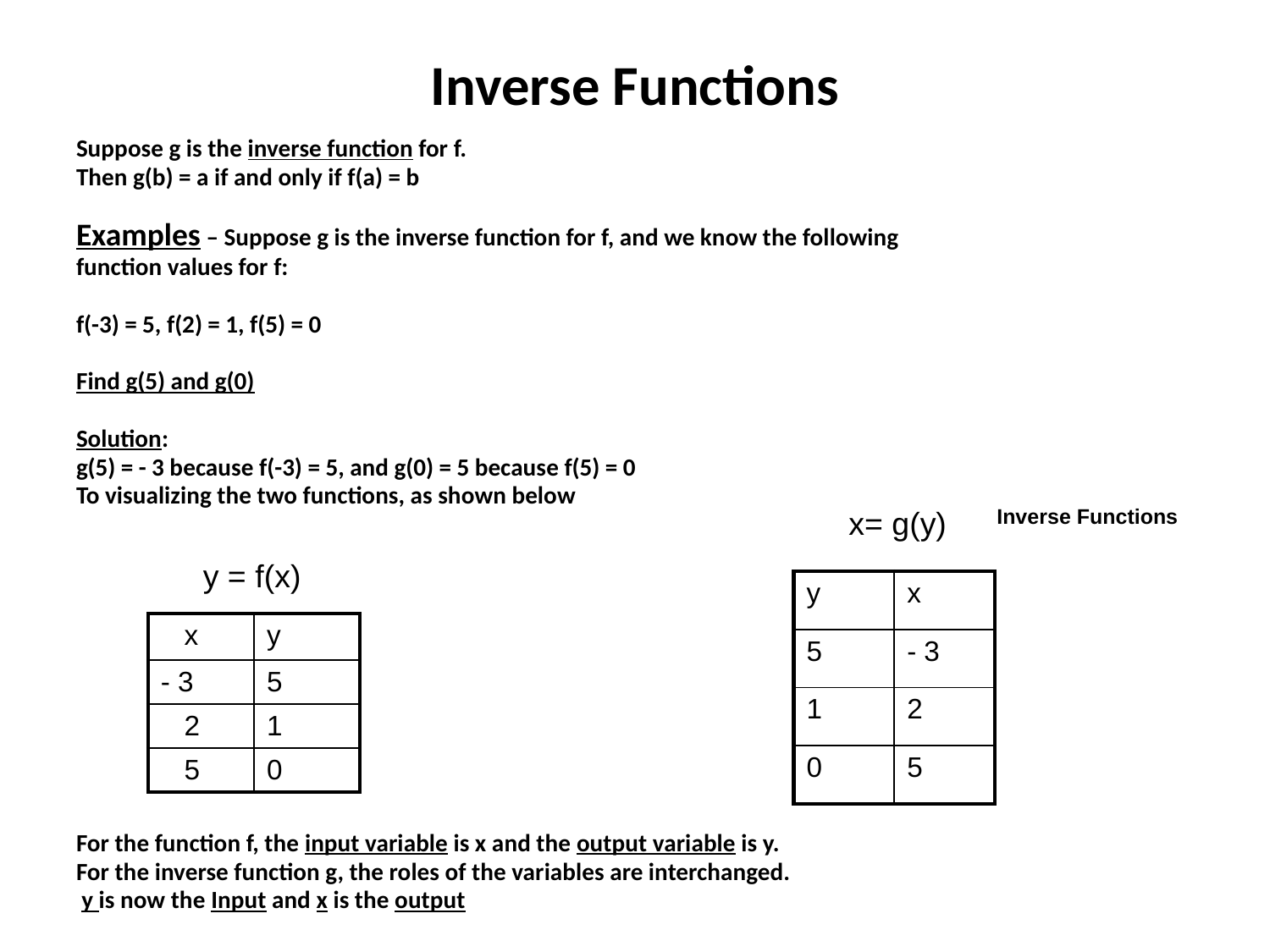

# Inverse Functions

Suppose g is the inverse function for f.
Then g(b) = a if and only if f(a) = b

Examples – Suppose g is the inverse function for f, and we know the following
function values for f:

f(-3) = 5, f(2) = 1, f(5) = 0

Find g(5) and g(0)

Solution:
g(5) = - 3 because f(-3) = 5, and g(0) = 5 because f(5) = 0
To visualizing the two functions, as shown below

For the function f, the input variable is x and the output variable is y.
For the inverse function g, the roles of the variables are interchanged.
 y is now the Input and x is the output
x= g(y)
Inverse Functions
y = f(x)
| y | x |
| --- | --- |
| 5 | - 3 |
| 1 | 2 |
| 0 | 5 |
| x | y |
| --- | --- |
| - 3 | 5 |
| 2 | 1 |
| 5 | 0 |